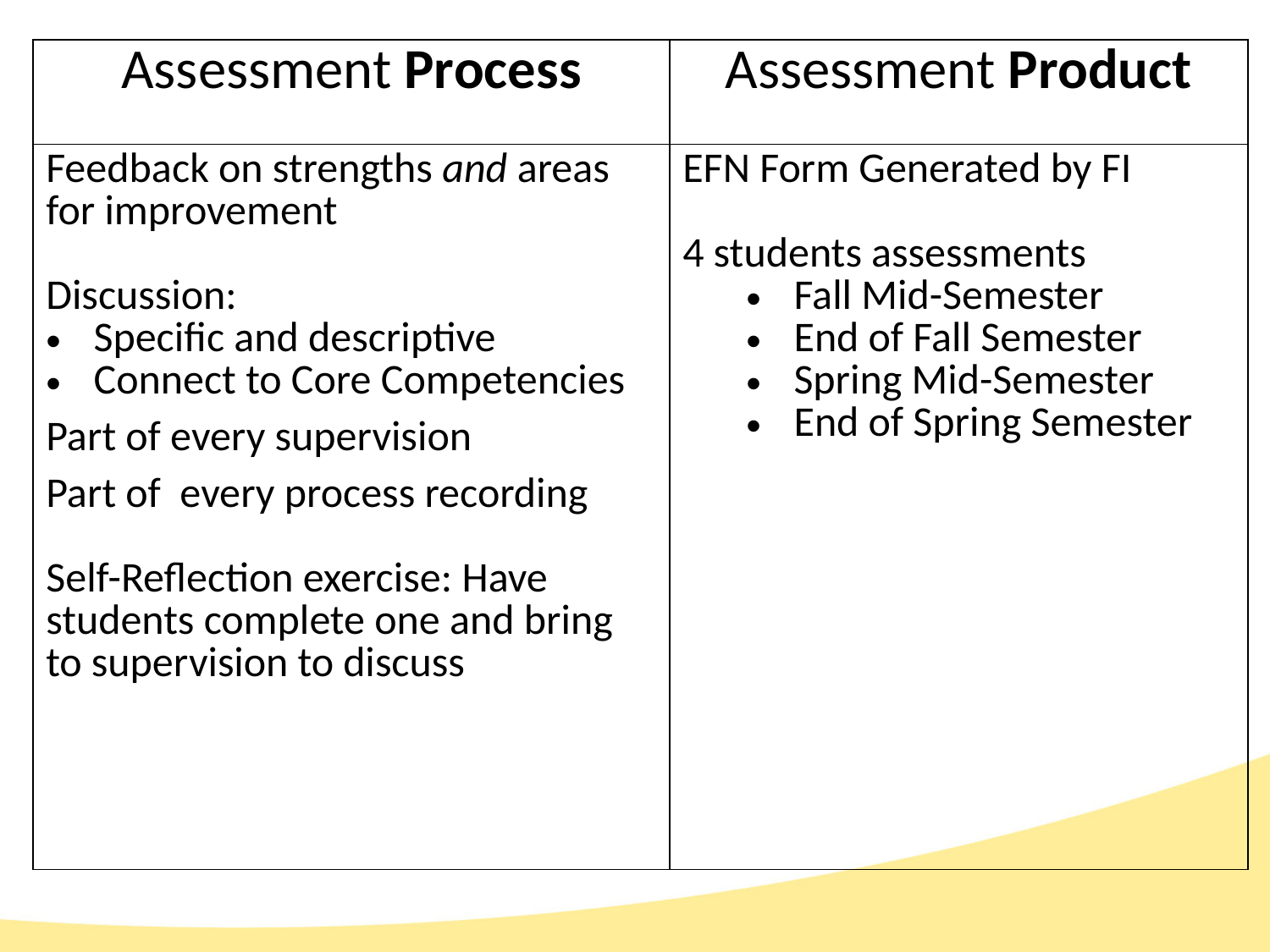

| Assessment Process | Assessment Product |
| --- | --- |
| Feedback on strengths and areas for improvement Discussion: Specific and descriptive Connect to Core Competencies Part of every supervision Part of every process recording Self-Reflection exercise: Have students complete one and bring to supervision to discuss | EFN Form Generated by FI 4 students assessments Fall Mid-Semester End of Fall Semester Spring Mid-Semester End of Spring Semester |